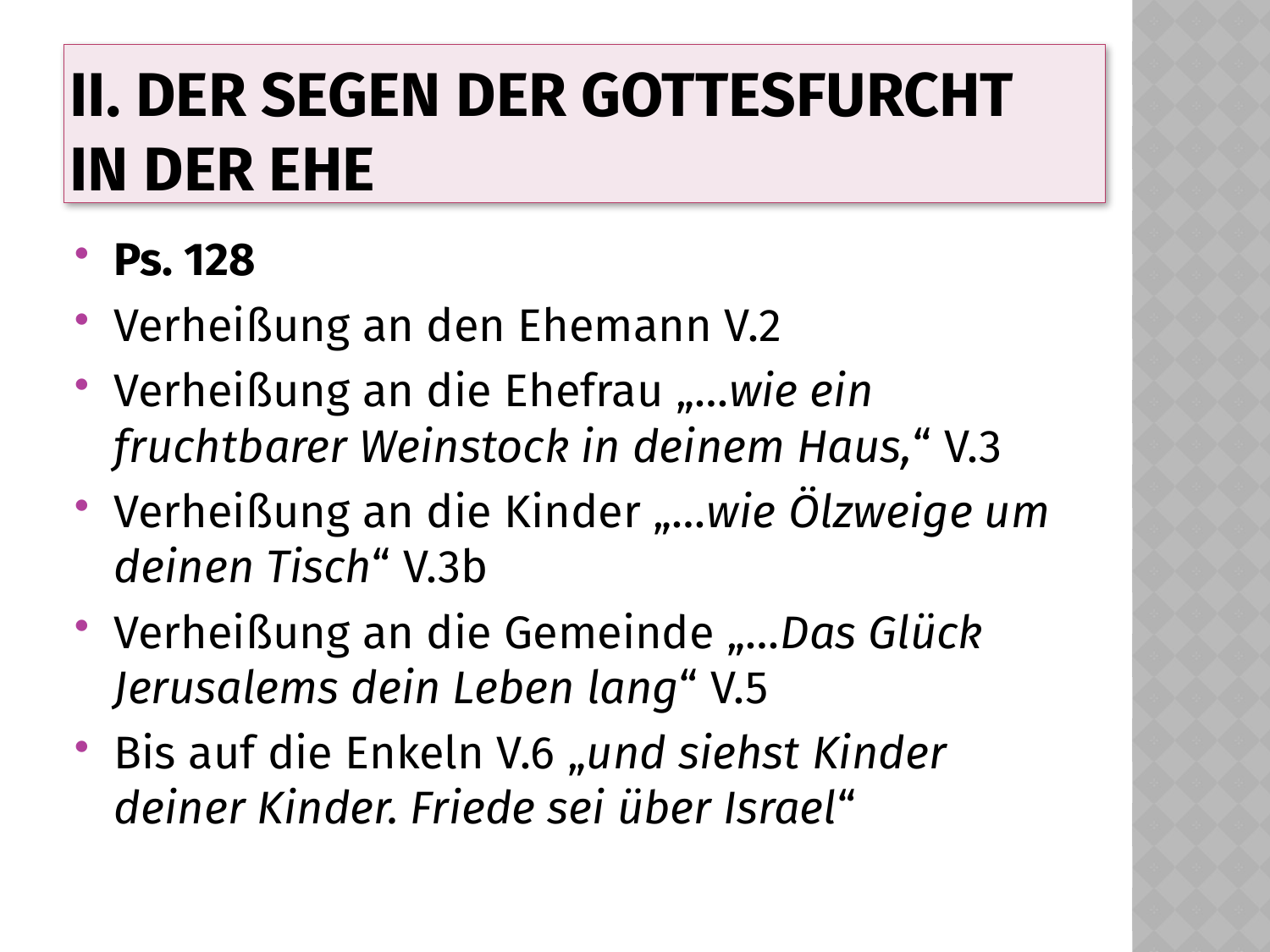

# II. Der Segen der Gottesfurcht     in der Ehe
Ps. 128
Verheißung an den Ehemann V.2
Verheißung an die Ehefrau „…wie ein fruchtbarer Weinstock in deinem Haus,“ V.3
Verheißung an die Kinder „…wie Ölzweige um deinen Tisch“ V.3b
Verheißung an die Gemeinde „…Das Glück Jerusalems dein Leben lang“ V.5
Bis auf die Enkeln V.6 „und siehst Kinder deiner Kinder. Friede sei über Israel“